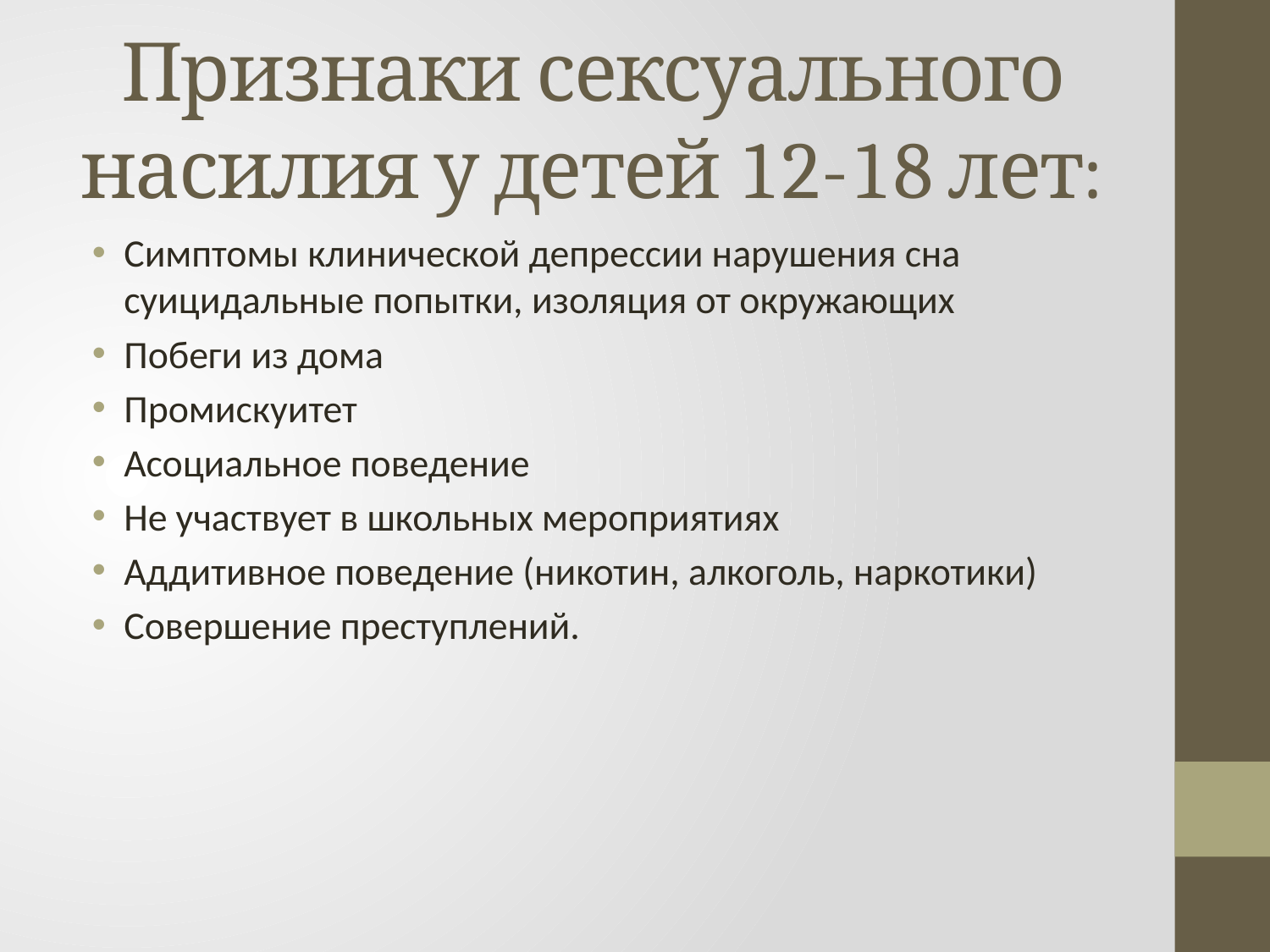

# Признаки сексуального насилия у детей 12-18 лет:
Симптомы клинической депрессии нарушения сна суицидальные попытки, изоляция от окружающих
Побеги из дома
Промискуитет
Асоциальное поведение
Не участвует в школьных мероприятиях
Аддитивное поведение (никотин, алкоголь, наркотики)
Совершение преступлений.